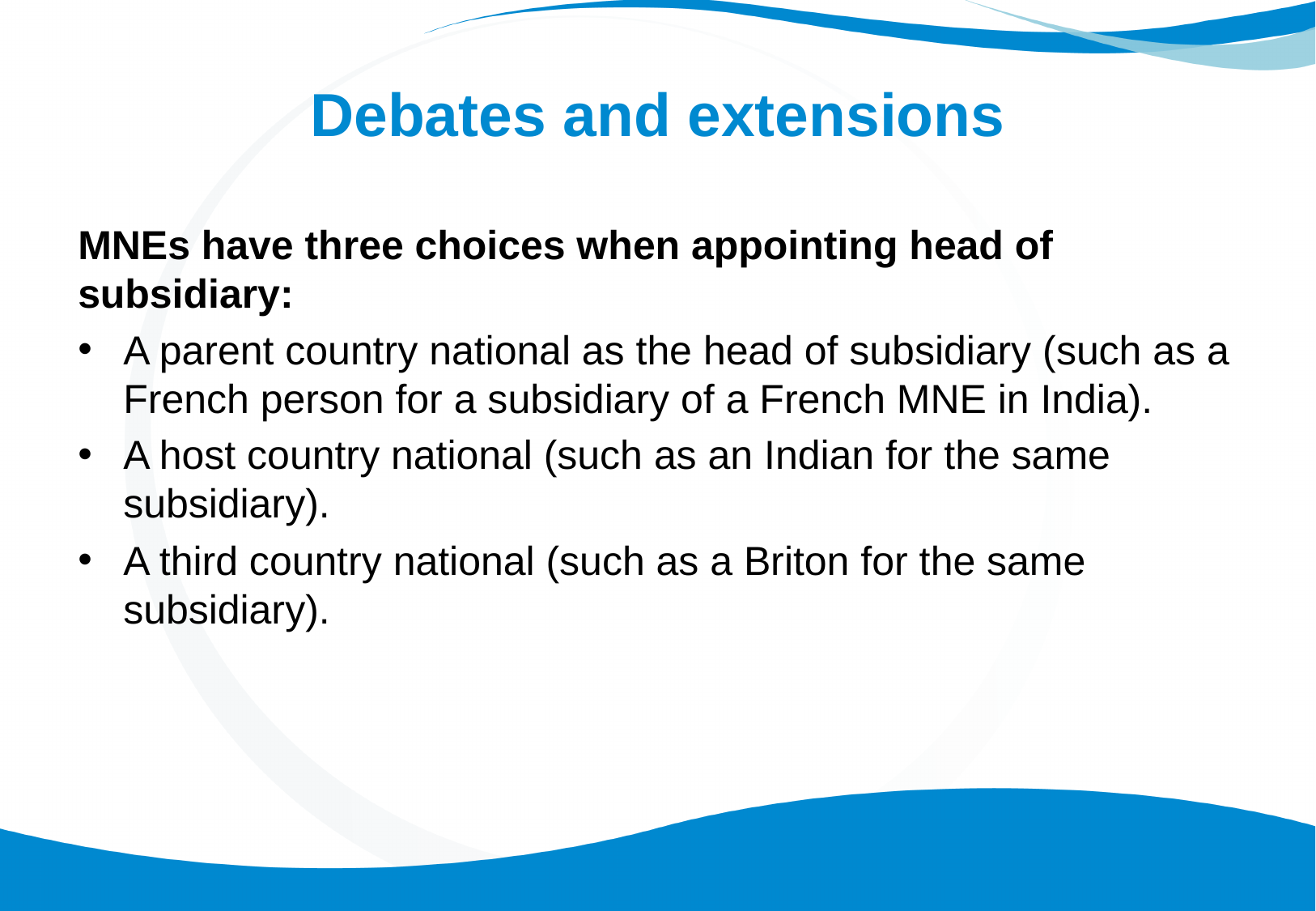

# Debates and extensions
MNEs have three choices when appointing head of subsidiary:
A parent country national as the head of subsidiary (such as a French person for a subsidiary of a French MNE in India).
A host country national (such as an Indian for the same subsidiary).
A third country national (such as a Briton for the same subsidiary).